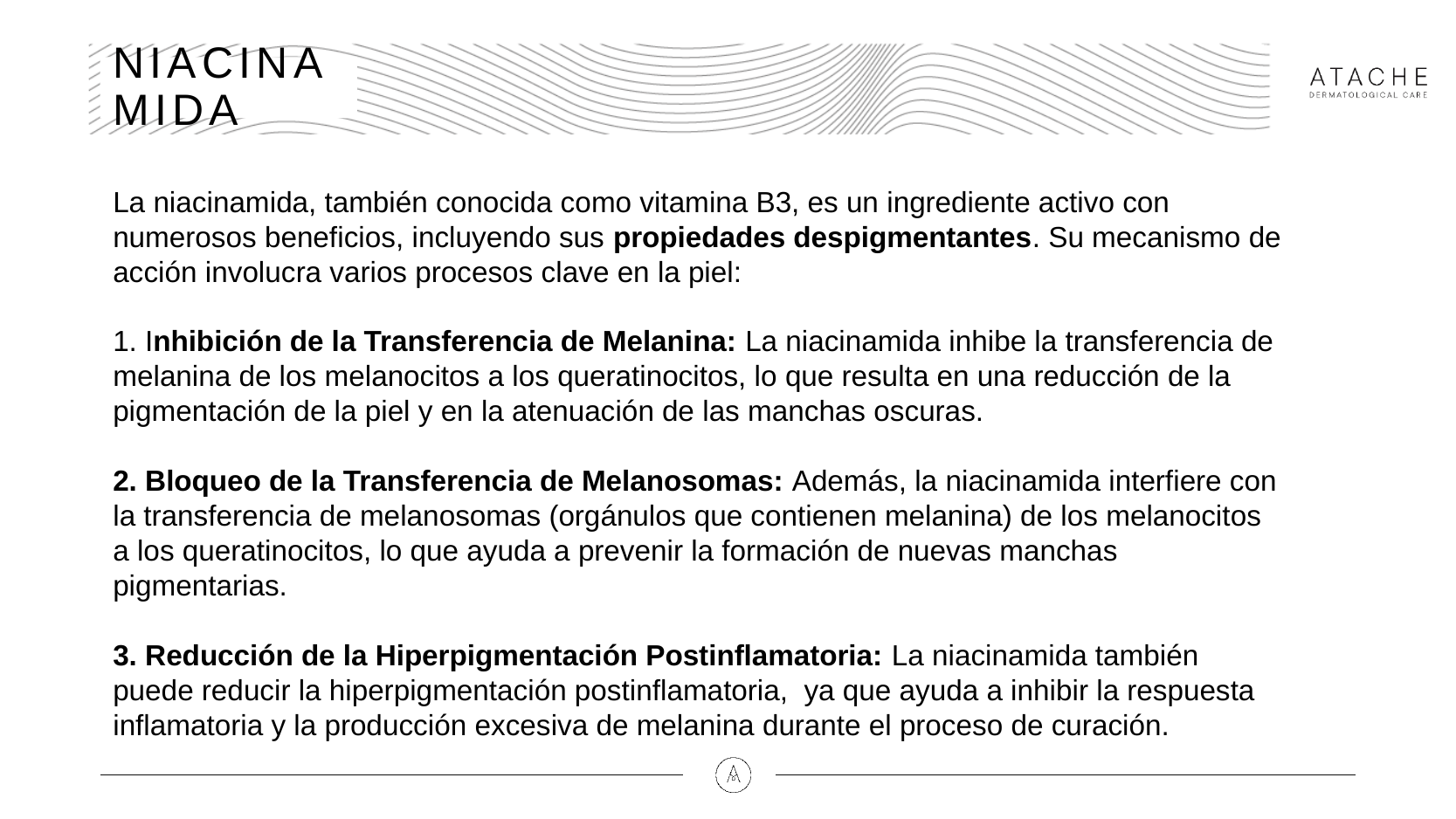

# NIACINAMIDA
La niacinamida, también conocida como vitamina B3, es un ingrediente activo con numerosos beneficios, incluyendo sus propiedades despigmentantes. Su mecanismo de acción involucra varios procesos clave en la piel:

1. Inhibición de la Transferencia de Melanina: La niacinamida inhibe la transferencia de melanina de los melanocitos a los queratinocitos, lo que resulta en una reducción de la pigmentación de la piel y en la atenuación de las manchas oscuras.

2. Bloqueo de la Transferencia de Melanosomas: Además, la niacinamida interfiere con la transferencia de melanosomas (orgánulos que contienen melanina) de los melanocitos a los queratinocitos, lo que ayuda a prevenir la formación de nuevas manchas pigmentarias.

3. Reducción de la Hiperpigmentación Postinflamatoria: La niacinamida también puede reducir la hiperpigmentación postinflamatoria,  ya que ayuda a inhibir la respuesta inflamatoria y la producción excesiva de melanina durante el proceso de curación.